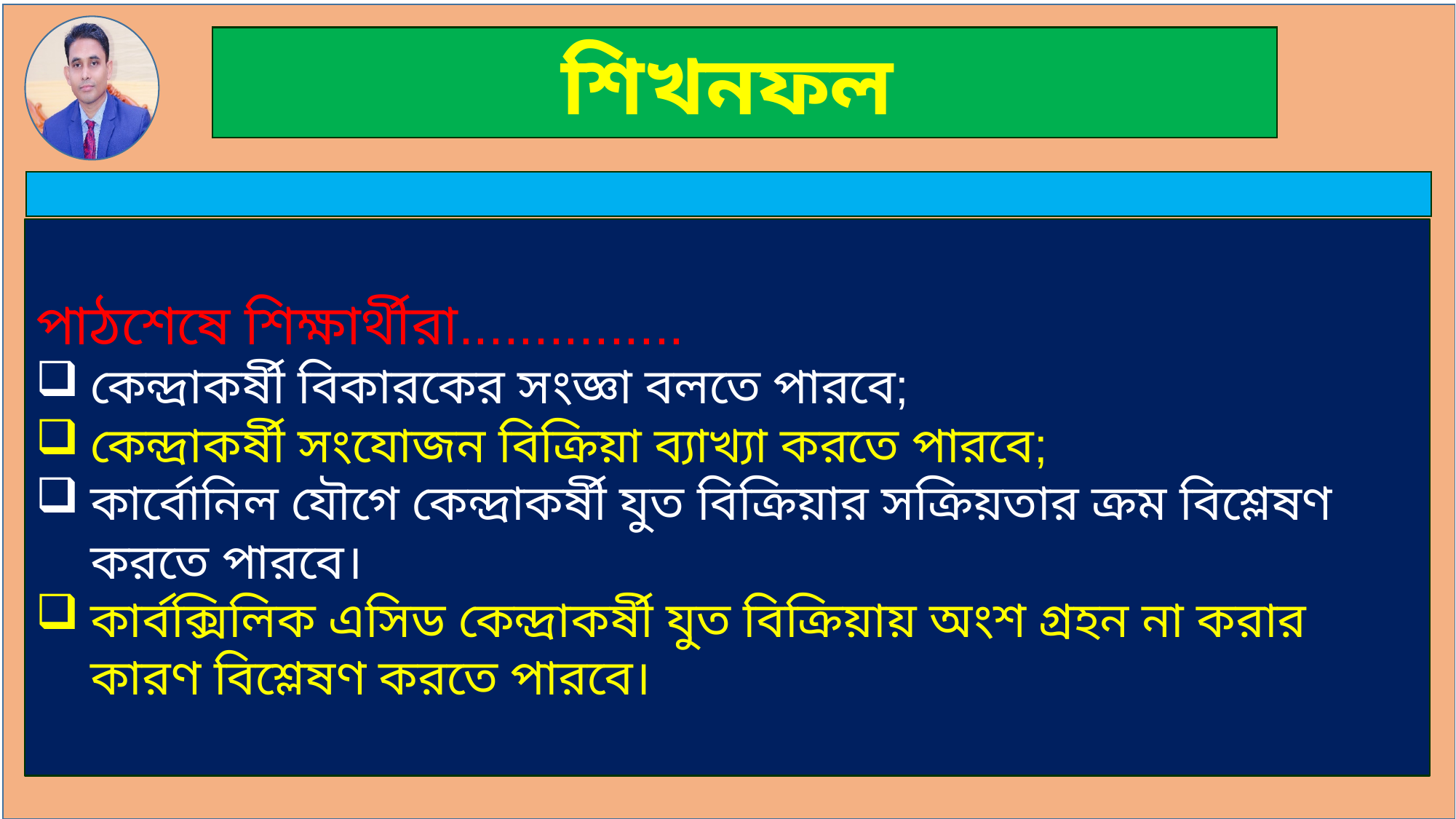

শিখনফল

পাঠশেষে শিক্ষার্থীরা...............
কেন্দ্রাকর্ষী বিকারকের সংজ্ঞা বলতে পারবে;
কেন্দ্রাকর্ষী সংযোজন বিক্রিয়া ব্যাখ্যা করতে পারবে;
কার্বোনিল যৌগে কেন্দ্রাকর্ষী যুত বিক্রিয়ার সক্রিয়তার ক্রম বিশ্লেষণ করতে পারবে।
কার্বক্সিলিক এসিড কেন্দ্রাকর্ষী যুত বিক্রিয়ায় অংশ গ্রহন না করার কারণ বিশ্লেষণ করতে পারবে।